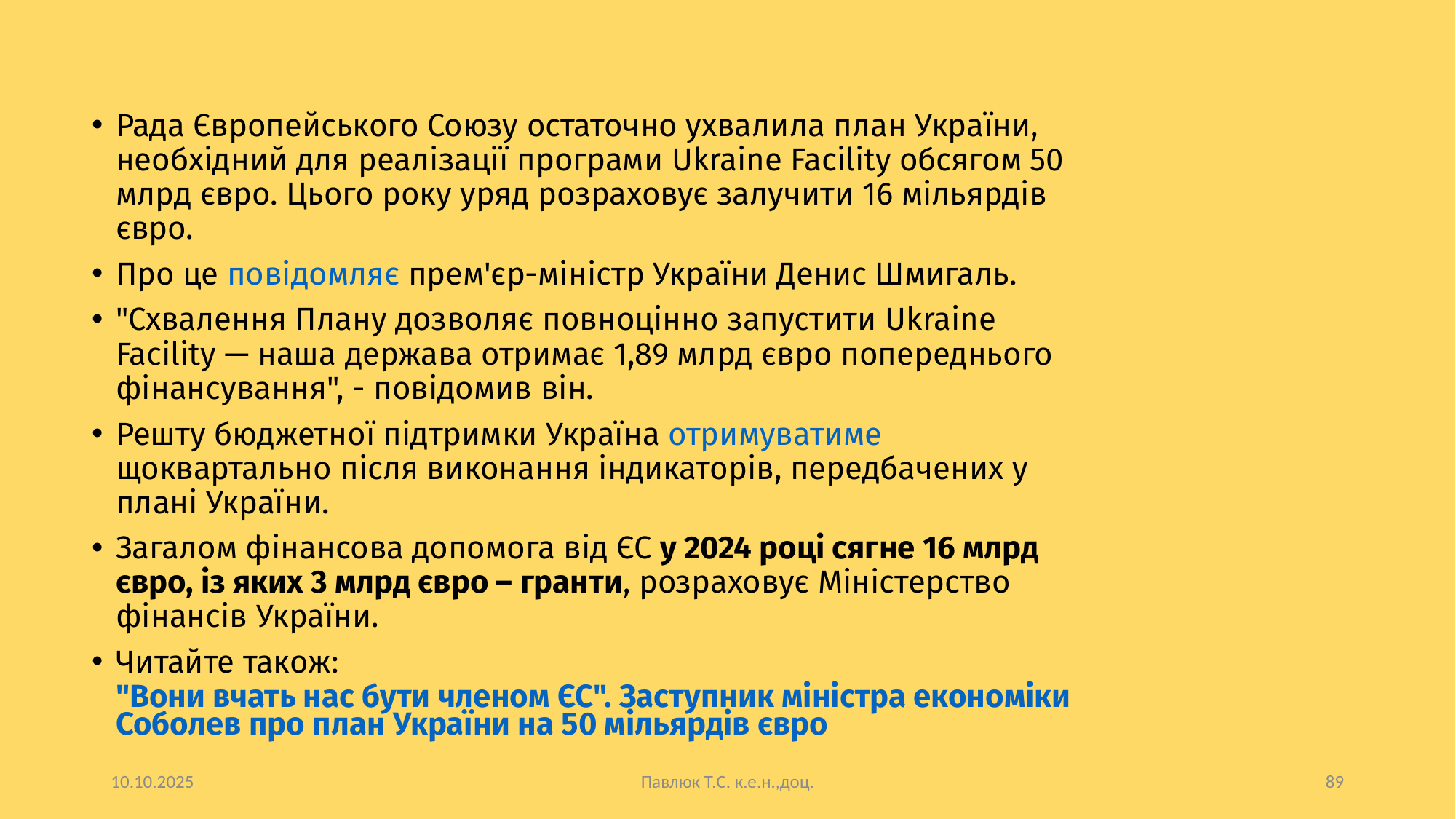

Рада Європейського Союзу остаточно ухвалила план України, необхідний для реалізації програми Ukraine Facility обсягом 50 млрд євро. Цього року уряд розраховує залучити 16 мільярдів євро.
Про це повідомляє прем'єр-міністр України Денис Шмигаль.
"Схвалення Плану дозволяє повноцінно запустити Ukraine Facility — наша держава отримає 1,89 млрд євро попереднього фінансування", - повідомив він.
Решту бюджетної підтримки Україна отримуватиме щоквартально після виконання індикаторів, передбачених у плані України.
Загалом фінансова допомога від ЄС у 2024 році сягне 16 млрд євро, із яких 3 млрд євро – гранти, розраховує Міністерство фінансів України.
Читайте також: "Вони вчать нас бути членом ЄС". Заступник міністра економіки Соболев про план України на 50 мільярдів євро

10.10.2025
Павлюк Т.С. к.е.н.,доц.
89